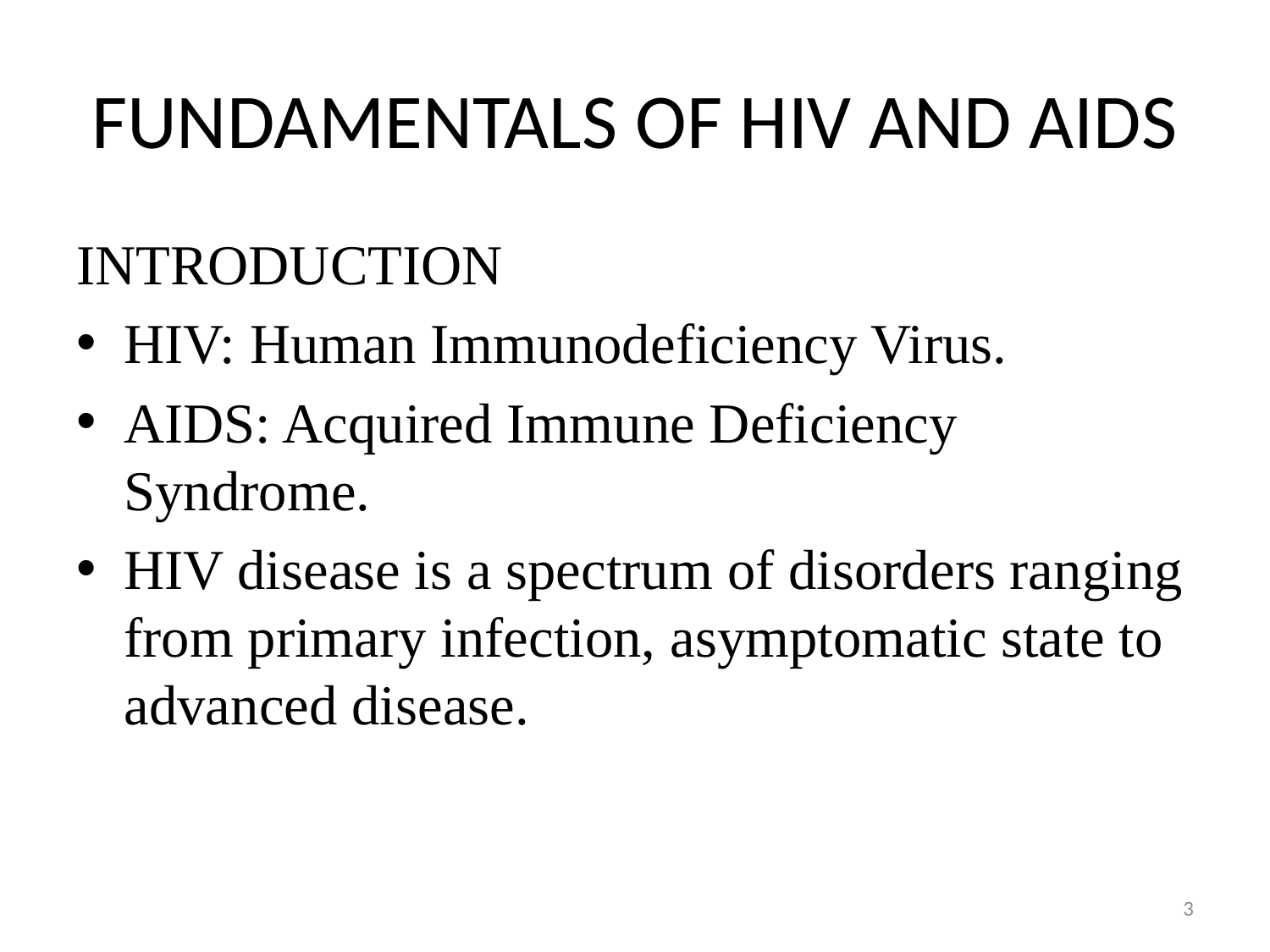

# FUNDAMENTALS OF HIV AND AIDS
INTRODUCTION
HIV: Human Immunodeficiency Virus.
AIDS: Acquired Immune Deficiency Syndrome.
HIV disease is a spectrum of disorders ranging from primary infection, asymptomatic state to advanced disease.

3